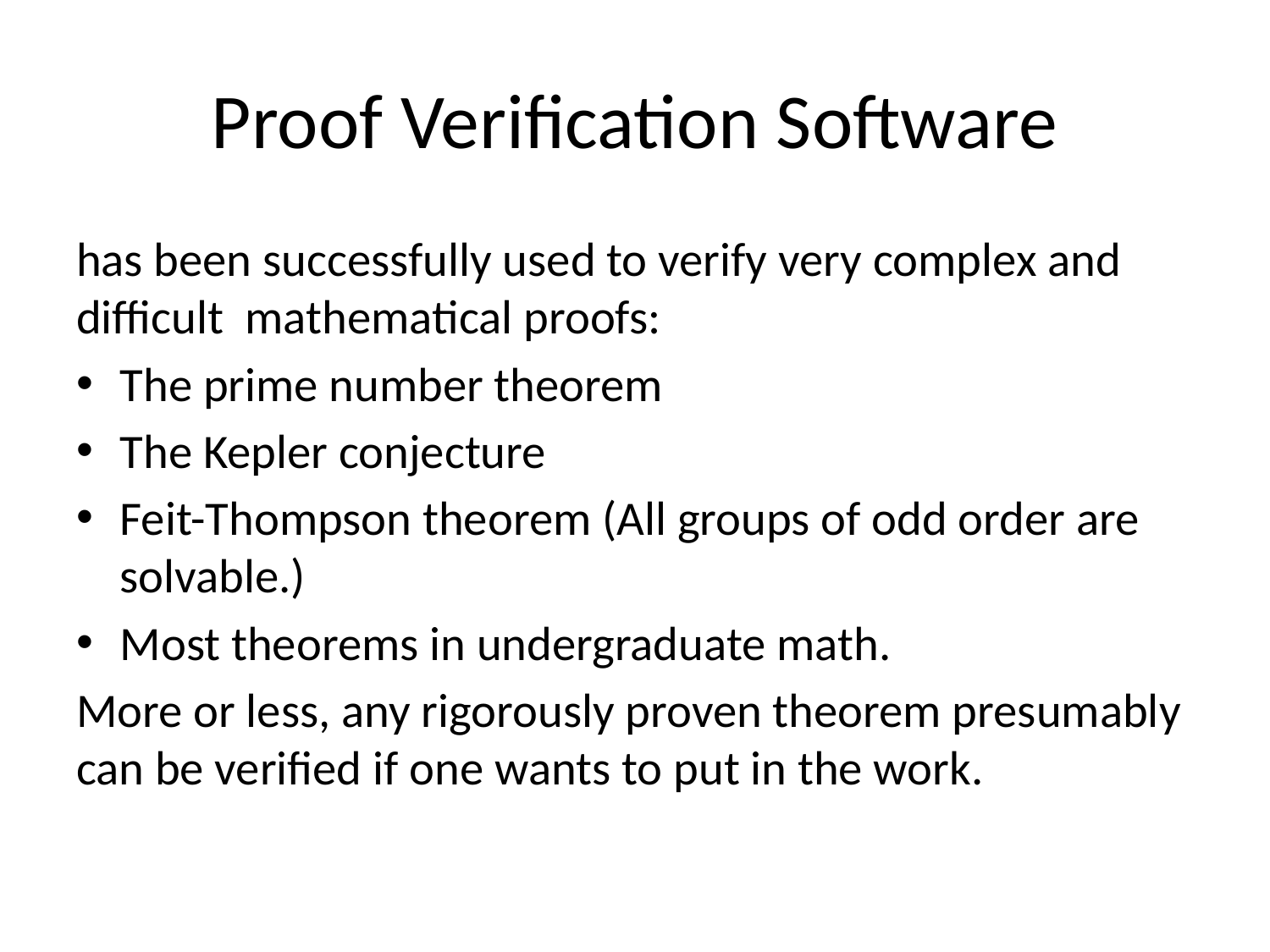

# Proof Verification Software
has been successfully used to verify very complex and difficult  mathematical proofs:
The prime number theorem
The Kepler conjecture
Feit-Thompson theorem (All groups of odd order are solvable.)
Most theorems in undergraduate math.
More or less, any rigorously proven theorem presumably can be verified if one wants to put in the work.